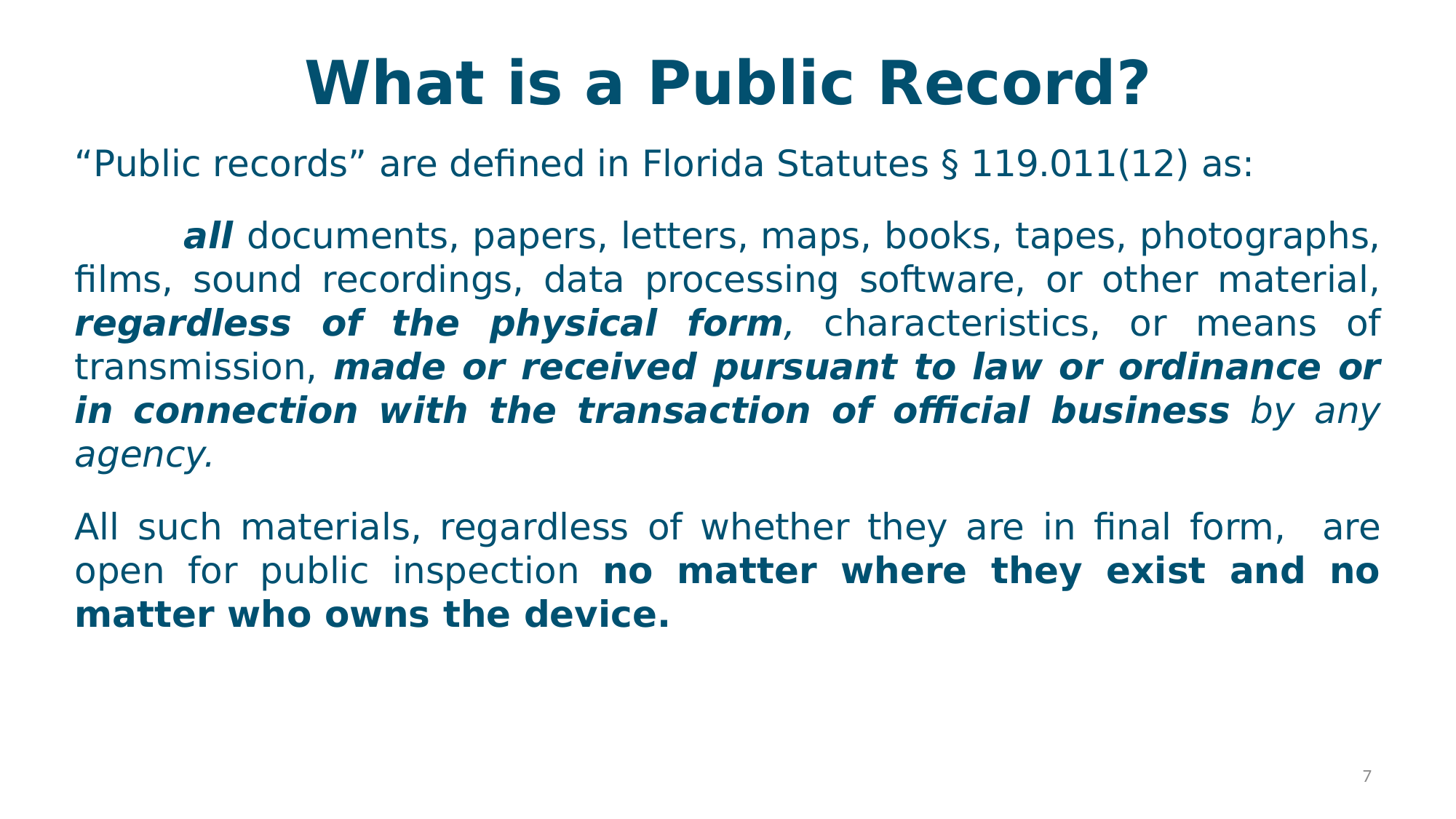

# What is a Public Record?
“Public records” are defined in Florida Statutes § 119.011(12) as:
	all documents, papers, letters, maps, books, tapes, photographs, films, sound recordings, data processing software, or other material, regardless of the physical form, characteristics, or means of transmission, made or received pursuant to law or ordinance or in connection with the transaction of official business by any agency.
All such materials, regardless of whether they are in final form,  are open for public inspection no matter where they exist and no matter who owns the device.
7